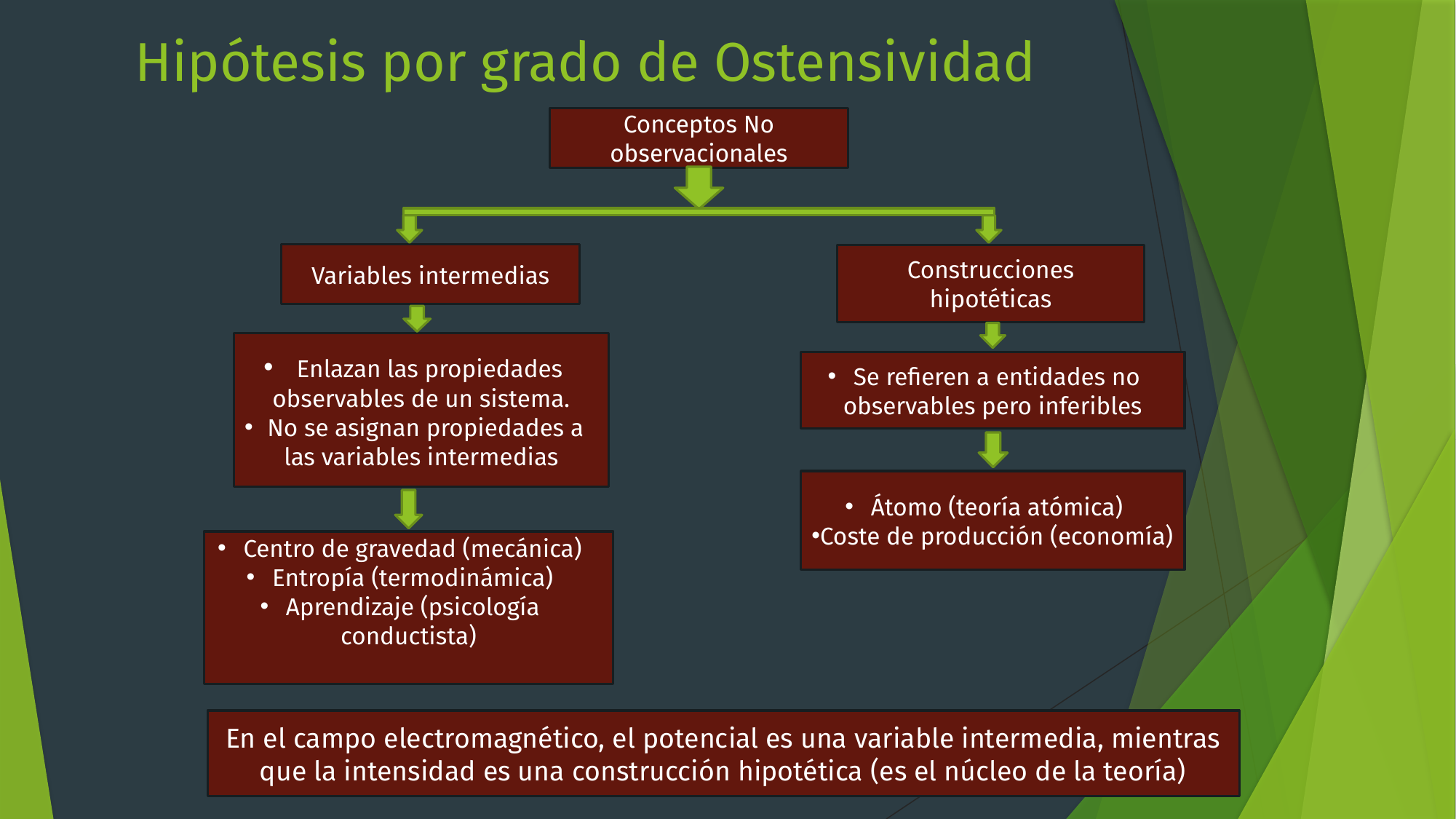

# Hipótesis por grado de Ostensividad
Conceptos No observacionales

Variables intermedias
Construcciones hipotéticas

 Enlazan las propiedades observables de un sistema.
No se asignan propiedades a las variables intermedias
Se refieren a entidades no observables pero inferibles

Átomo (teoría atómica)
Coste de producción (economía)

Centro de gravedad (mecánica)
Entropía (termodinámica)
Aprendizaje (psicología conductista)

En el campo electromagnético, el potencial es una variable intermedia, mientras que la intensidad es una construcción hipotética (es el núcleo de la teoría)